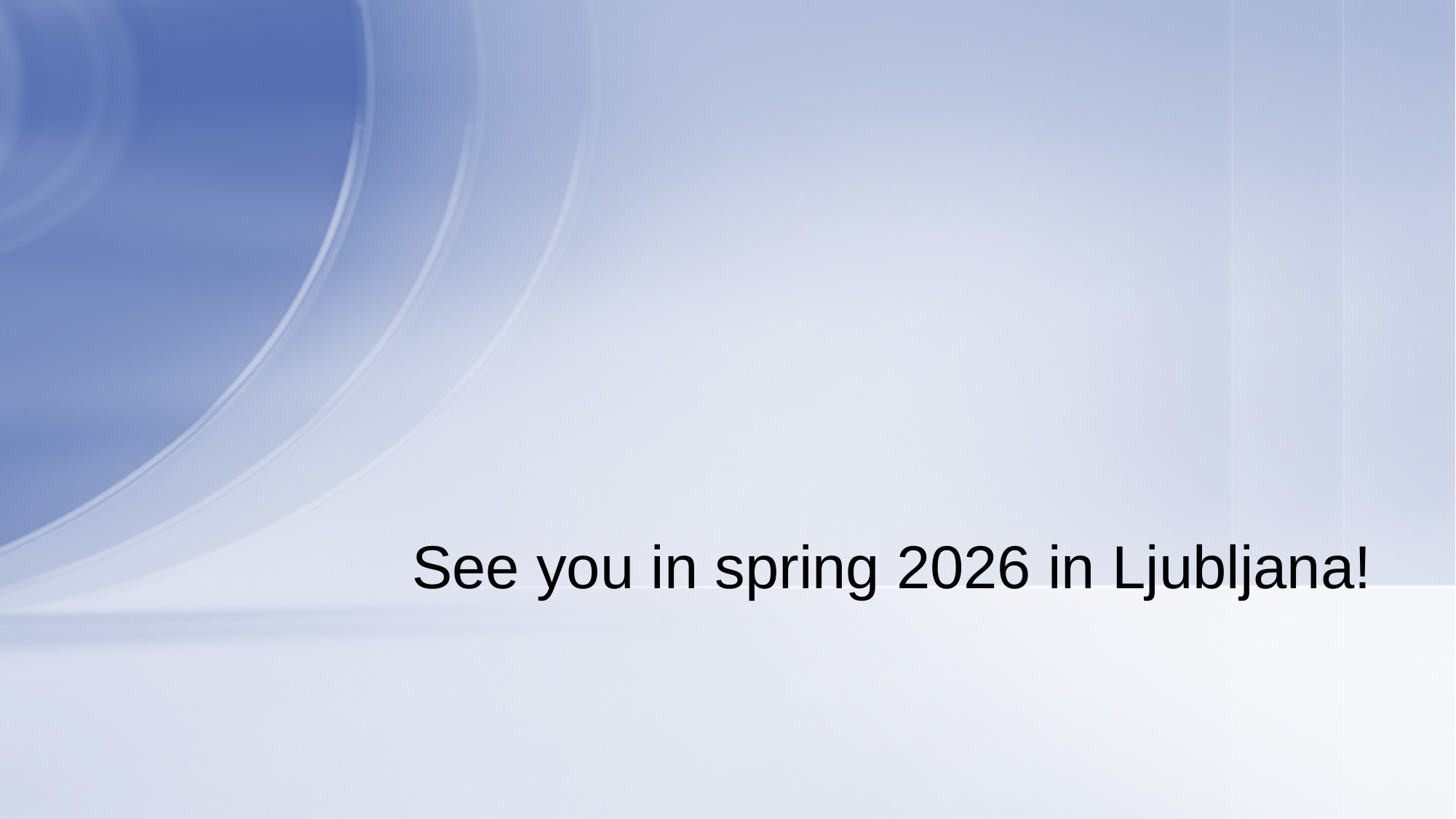

# See you in spring 2026 in Ljubljana!